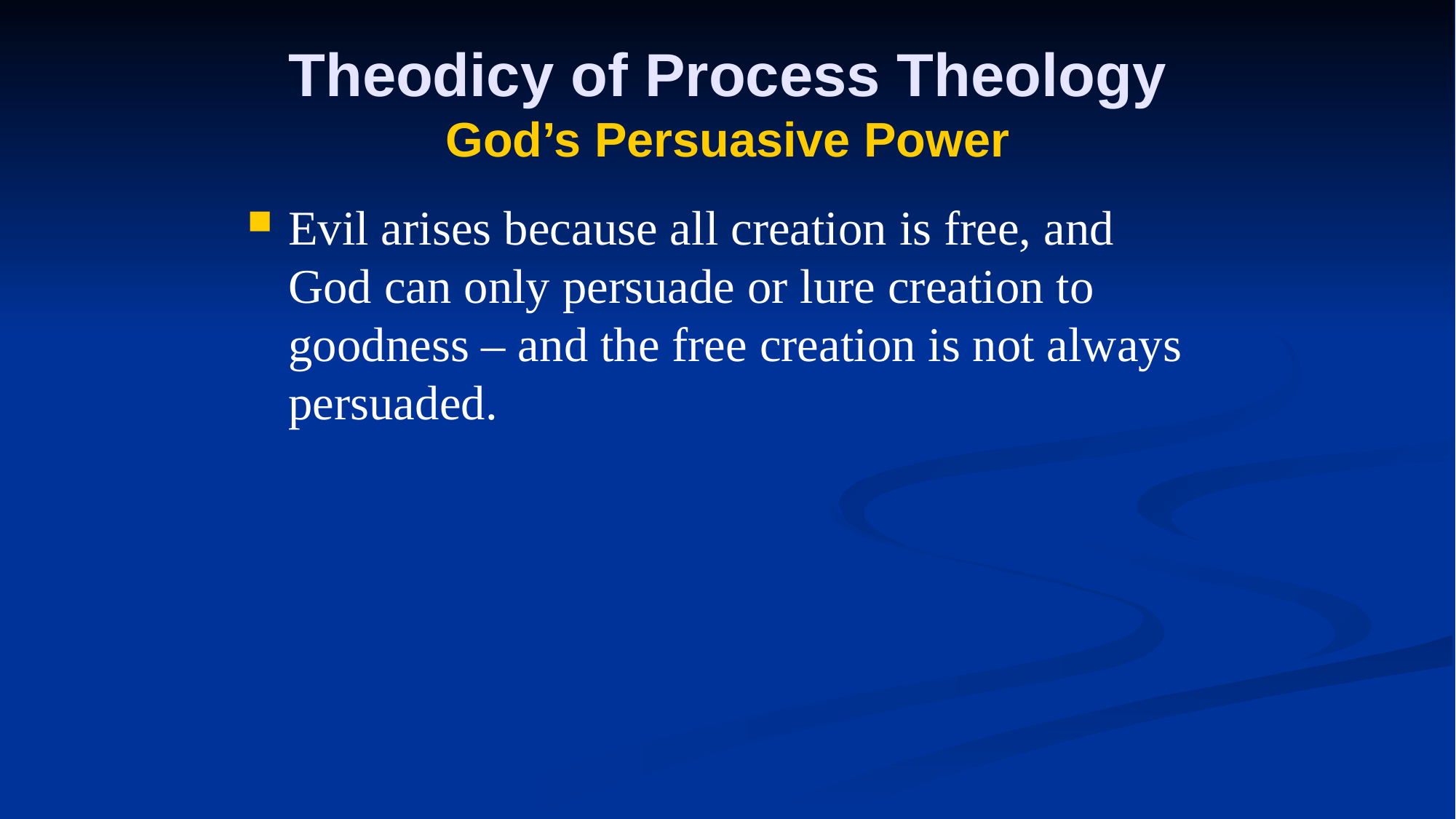

# Theodicy of Process Theology God’s Persuasive Power
Evil arises because all creation is free, and God can only persuade or lure creation to goodness – and the free creation is not always persuaded.